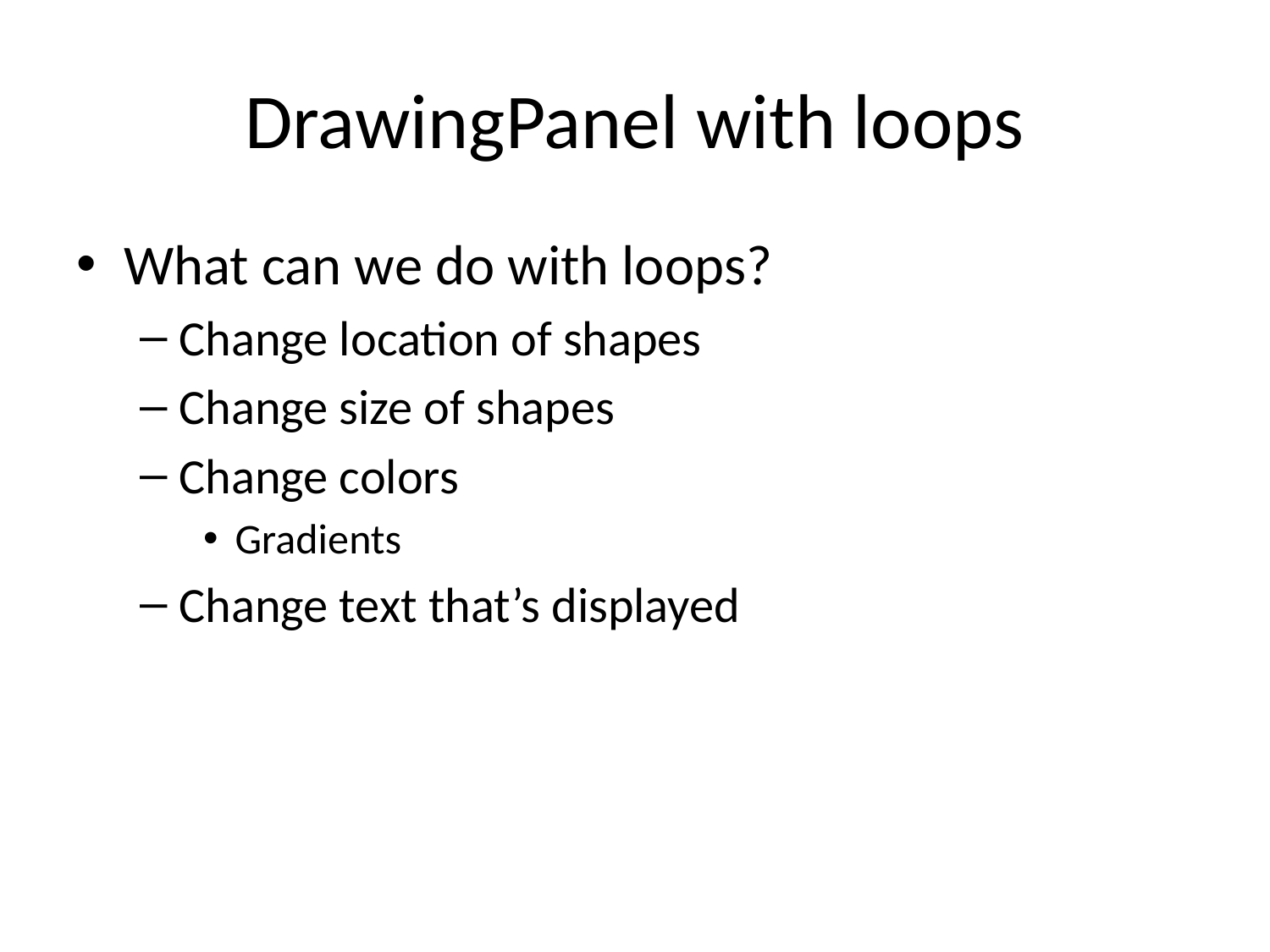

# DrawingPanel with loops
What can we do with loops?
Change location of shapes
Change size of shapes
Change colors
Gradients
Change text that’s displayed